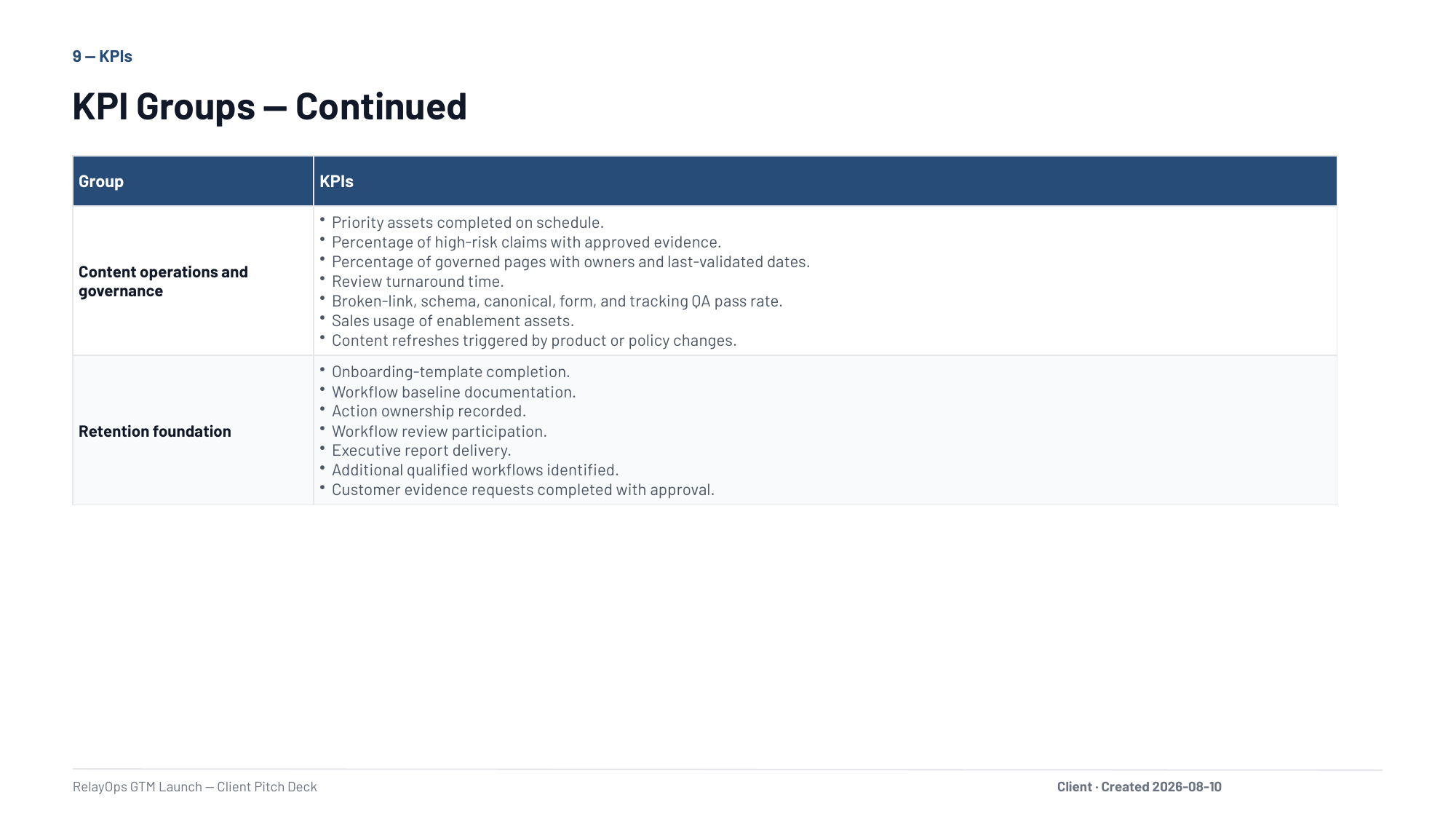

9 — KPIs
KPI Groups — Continued
| Group | KPIs |
| --- | --- |
| Content operations and governance | Priority assets completed on schedule. Percentage of high-risk claims with approved evidence. Percentage of governed pages with owners and last-validated dates. Review turnaround time. Broken-link, schema, canonical, form, and tracking QA pass rate. Sales usage of enablement assets. Content refreshes triggered by product or policy changes. |
| Retention foundation | Onboarding-template completion. Workflow baseline documentation. Action ownership recorded. Workflow review participation. Executive report delivery. Additional qualified workflows identified. Customer evidence requests completed with approval. |

RelayOps GTM Launch — Client Pitch Deck
Client · Created 2026-08-10